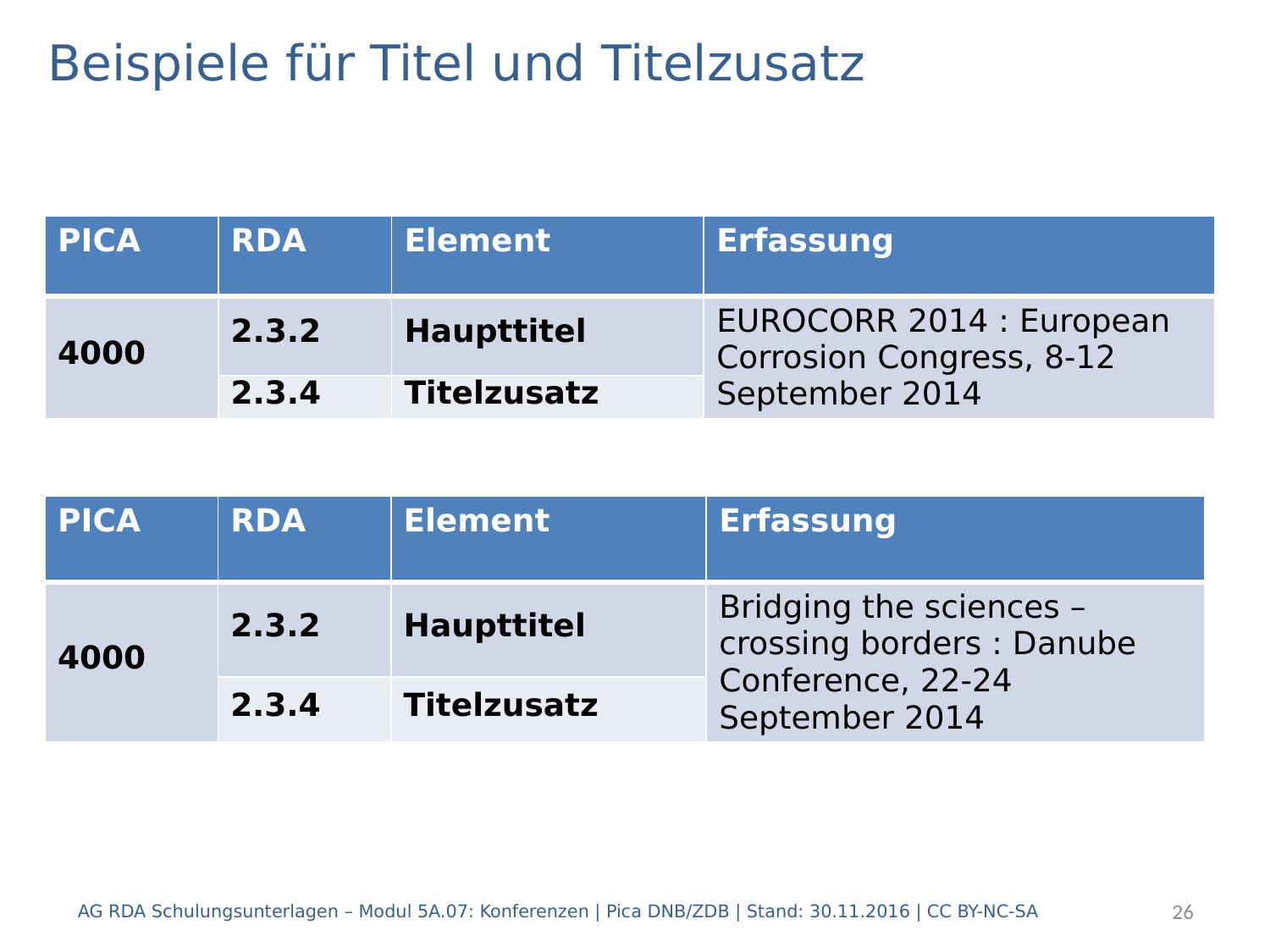

# Beispiele für Titel und Titelzusatz
| PICA | RDA | Element | Erfassung |
| --- | --- | --- | --- |
| 4000 | 2.3.2 | Haupttitel | EUROCORR 2014 : European Corrosion Congress, 8-12 September 2014 |
|  | 2.3.4 | Titelzusatz |  |
| PICA | RDA | Element | Erfassung |
| --- | --- | --- | --- |
| 4000 | 2.3.2 | Haupttitel | Bridging the sciences – crossing borders : Danube Conference, 22-24 September 2014 |
|  | 2.3.4 | Titelzusatz |  |
AG RDA Schulungsunterlagen – Modul 5A.07: Konferenzen | Pica DNB/ZDB | Stand: 30.11.2016 | CC BY-NC-SA
AG RDA Schulungsunterlagen – Modul 5A.07: Konferenzen | Pica DNB/ZDB | Stand: 30.11.2016 | CC BY-NC-SA
26